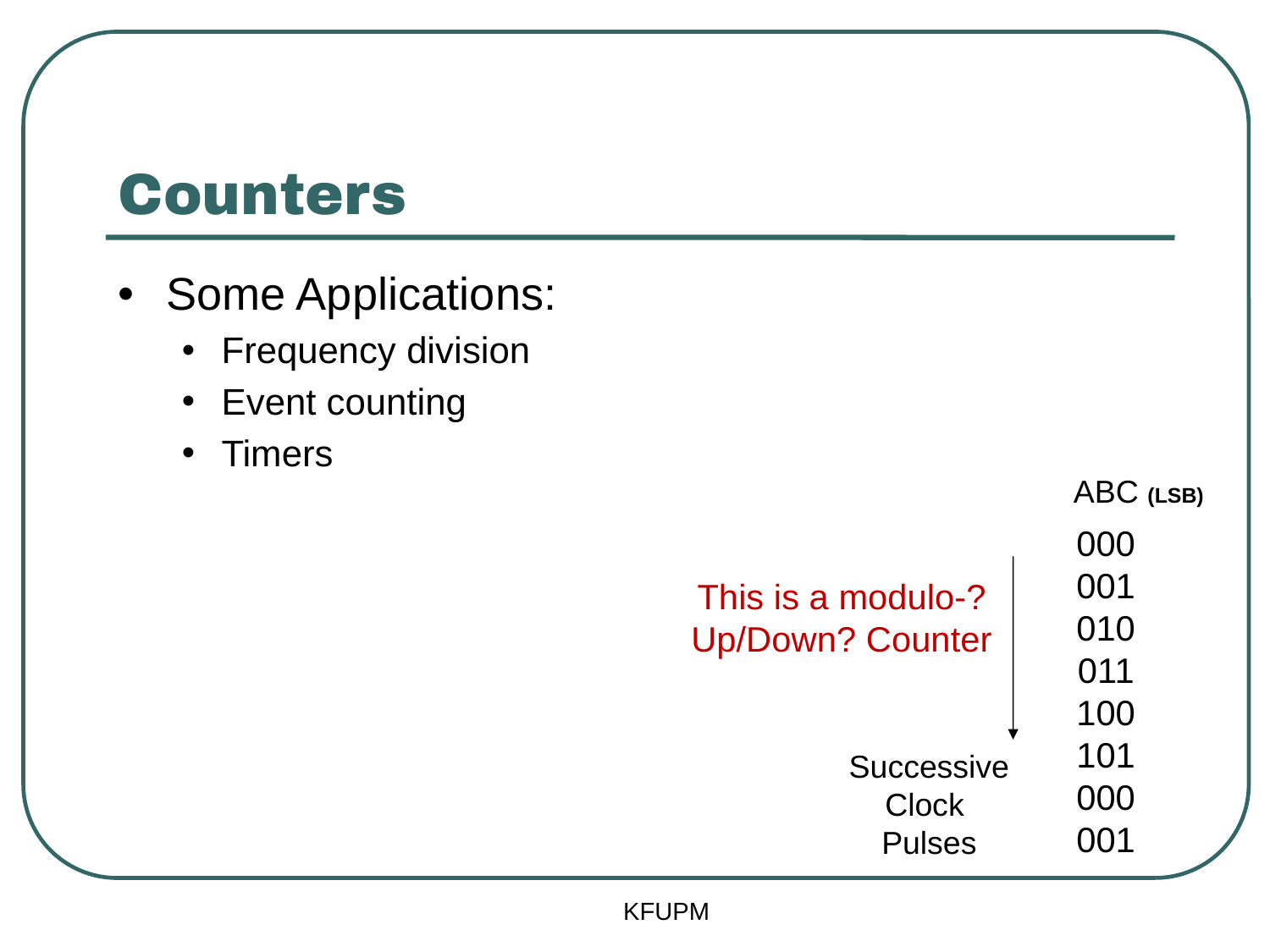

# Counters
Some Applications:
Frequency division
Event counting
Timers
   ABC (LSB)
  000
  001
  010
  011
  100
  101
  000
  001

This is a modulo-?
Up/Down? Counter
Successive
Clock
Pulses
KFUPM